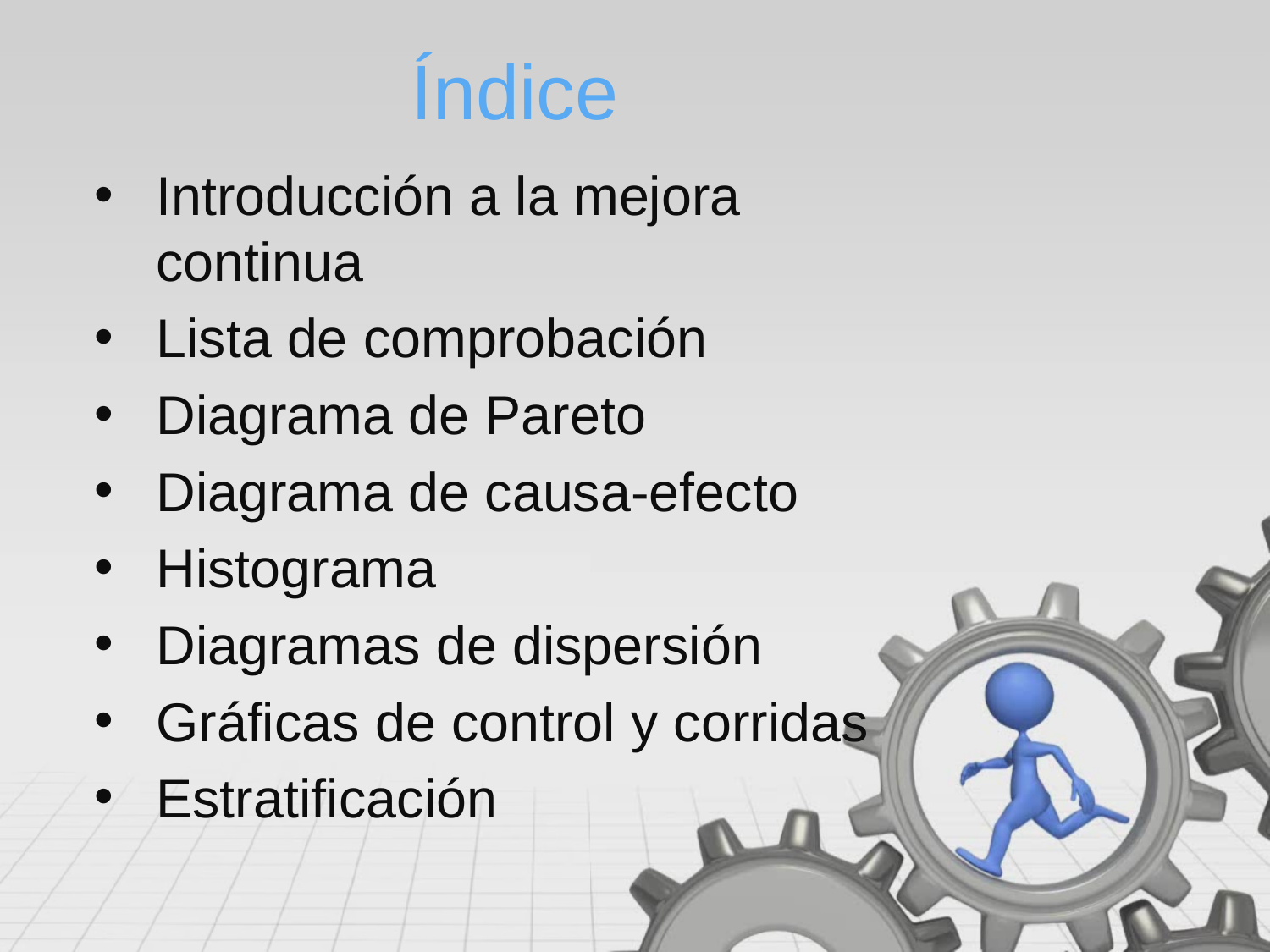

# Índice
Introducción a la mejora continua
Lista de comprobación
Diagrama de Pareto
Diagrama de causa-efecto
Histograma
Diagramas de dispersión
Gráficas de control y corridas
Estratificación